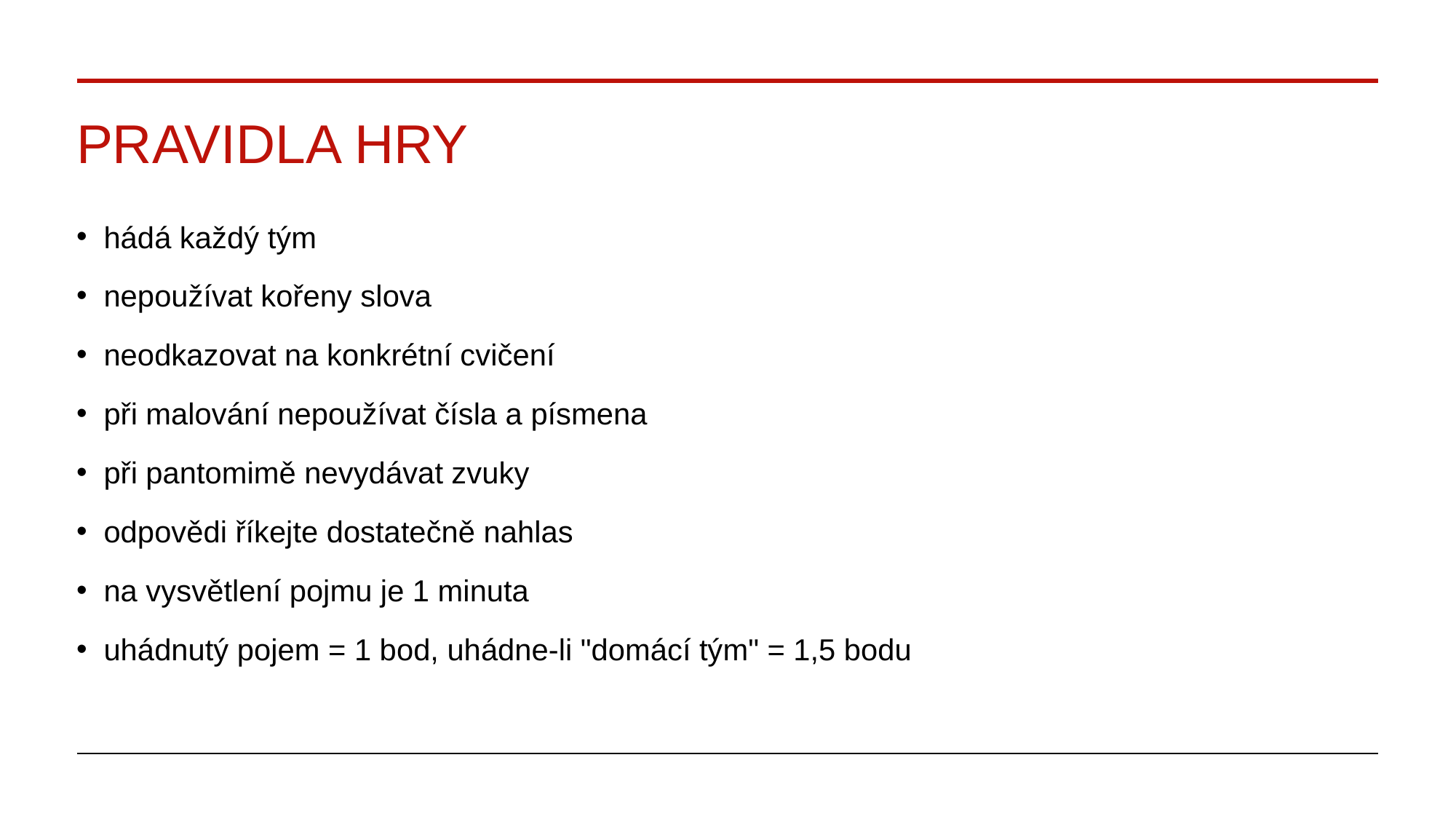

# PRAVIDLA HRY
hádá každý tým
nepoužívat kořeny slova
neodkazovat na konkrétní cvičení
při malování nepoužívat čísla a písmena
při pantomimě nevydávat zvuky
odpovědi říkejte dostatečně nahlas
na vysvětlení pojmu je 1 minuta
uhádnutý pojem = 1 bod, uhádne-li "domácí tým" = 1,5 bodu